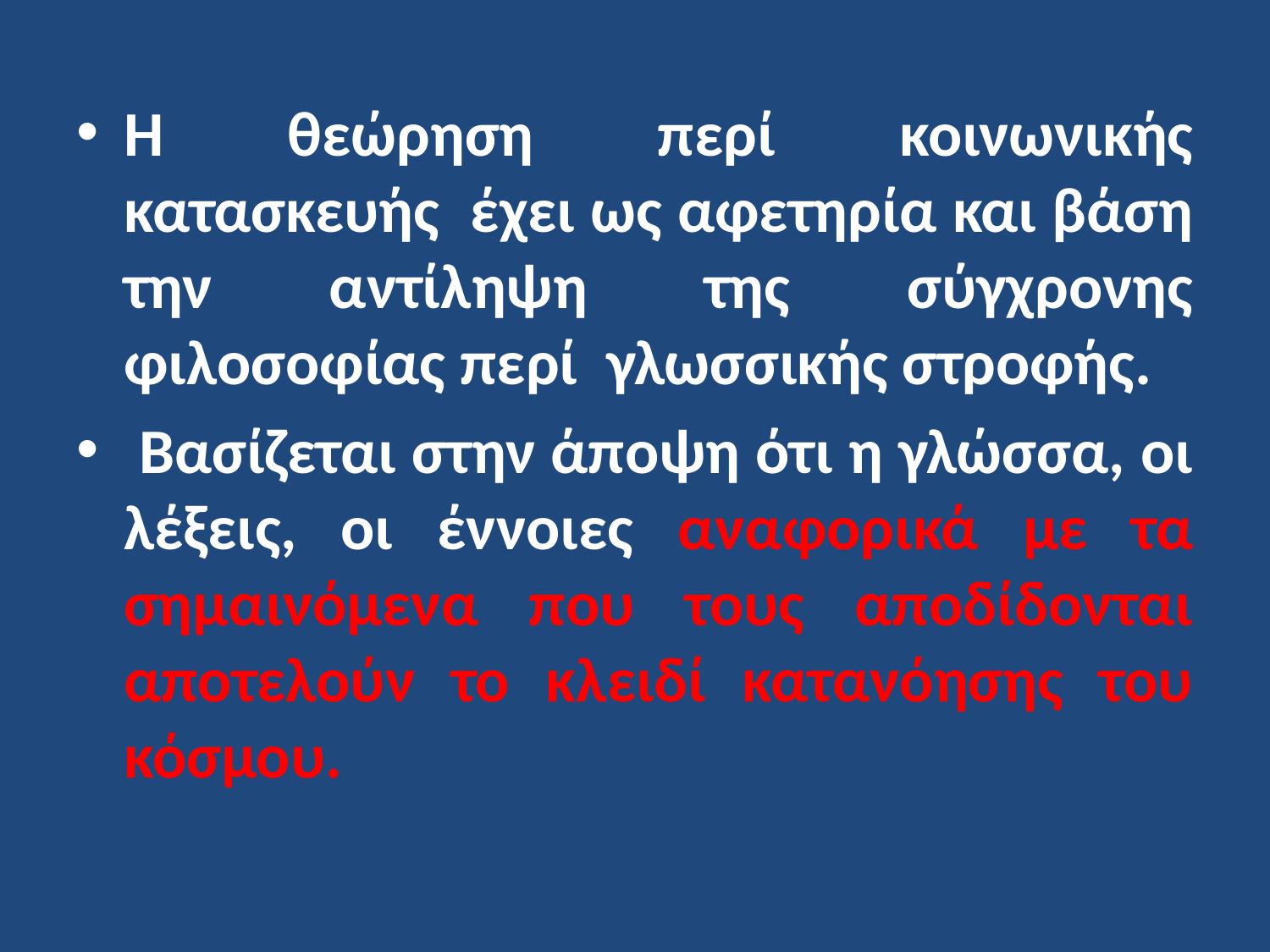

Η θεώρηση περί κοινωνικής κατασκευής  έχει ως αφετηρία και βάση την αντίληψη της σύγχρονης φιλοσοφίας περί  γλωσσικής στροφής.
 Βασίζεται στην άποψη ότι η γλώσσα, οι λέξεις, οι έννοιες αναφορικά με τα σημαινόμενα που τους αποδίδονται αποτελούν το κλειδί κατανόησης του κόσμου.